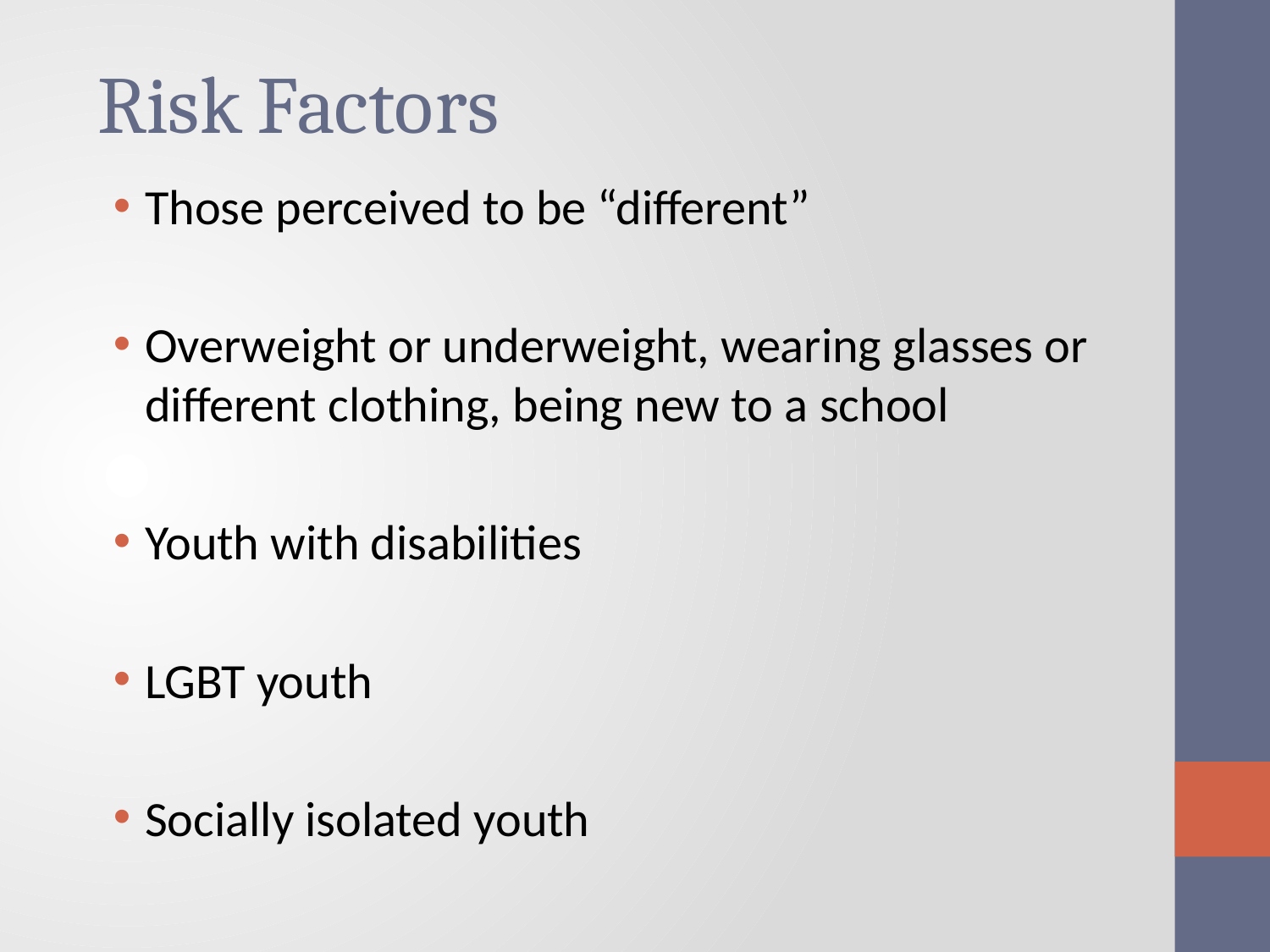

# Risk Factors
Those perceived to be “different”

Overweight or underweight, wearing glasses or different clothing, being new to a school

Youth with disabilities

LGBT youth

Socially isolated youth